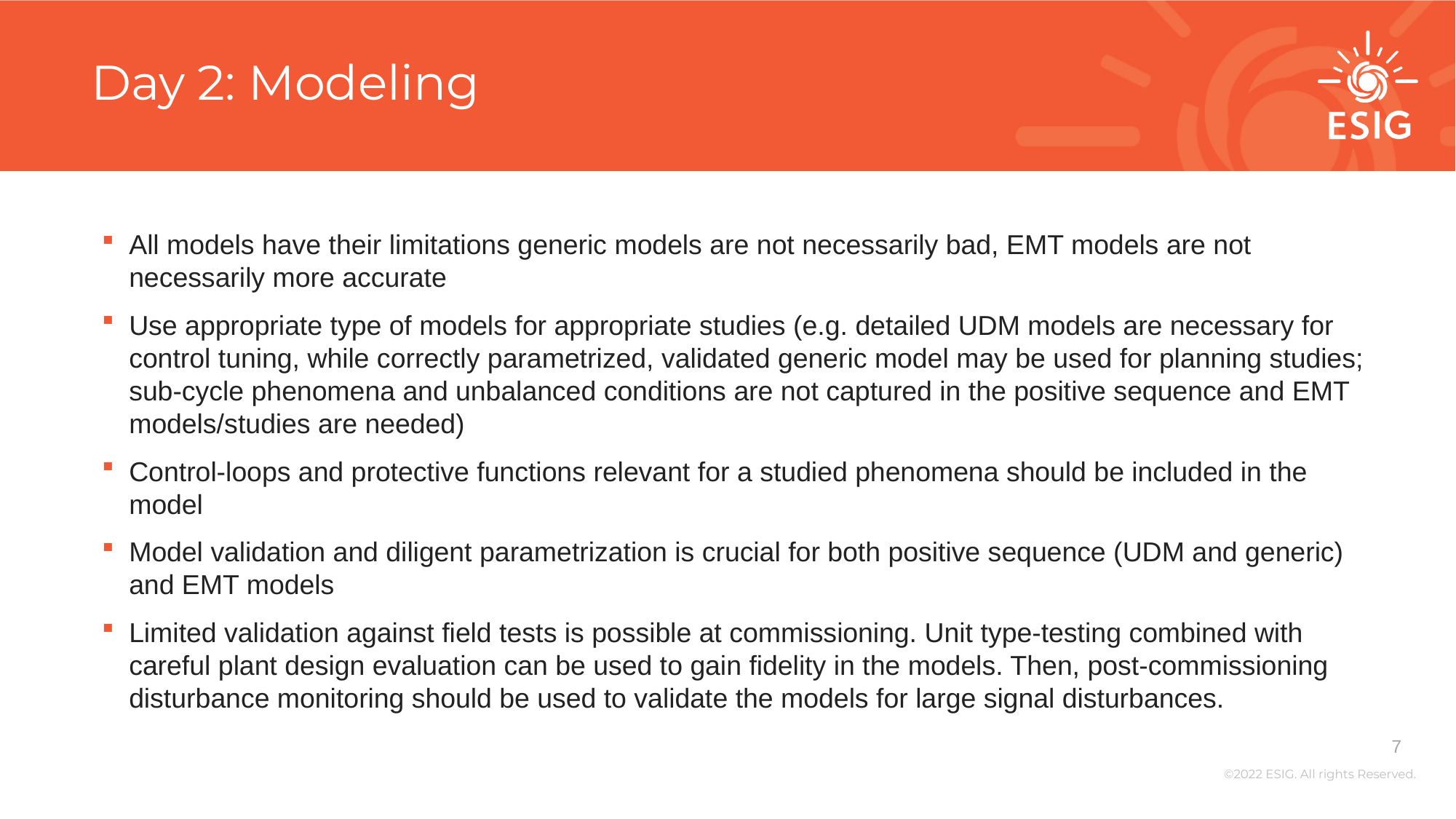

# Day 2: Modeling
All models have their limitations generic models are not necessarily bad, EMT models are not necessarily more accurate
Use appropriate type of models for appropriate studies (e.g. detailed UDM models are necessary for control tuning, while correctly parametrized, validated generic model may be used for planning studies; sub-cycle phenomena and unbalanced conditions are not captured in the positive sequence and EMT models/studies are needed)
Control-loops and protective functions relevant for a studied phenomena should be included in the model
Model validation and diligent parametrization is crucial for both positive sequence (UDM and generic) and EMT models
Limited validation against field tests is possible at commissioning. Unit type-testing combined with careful plant design evaluation can be used to gain fidelity in the models. Then, post-commissioning disturbance monitoring should be used to validate the models for large signal disturbances.